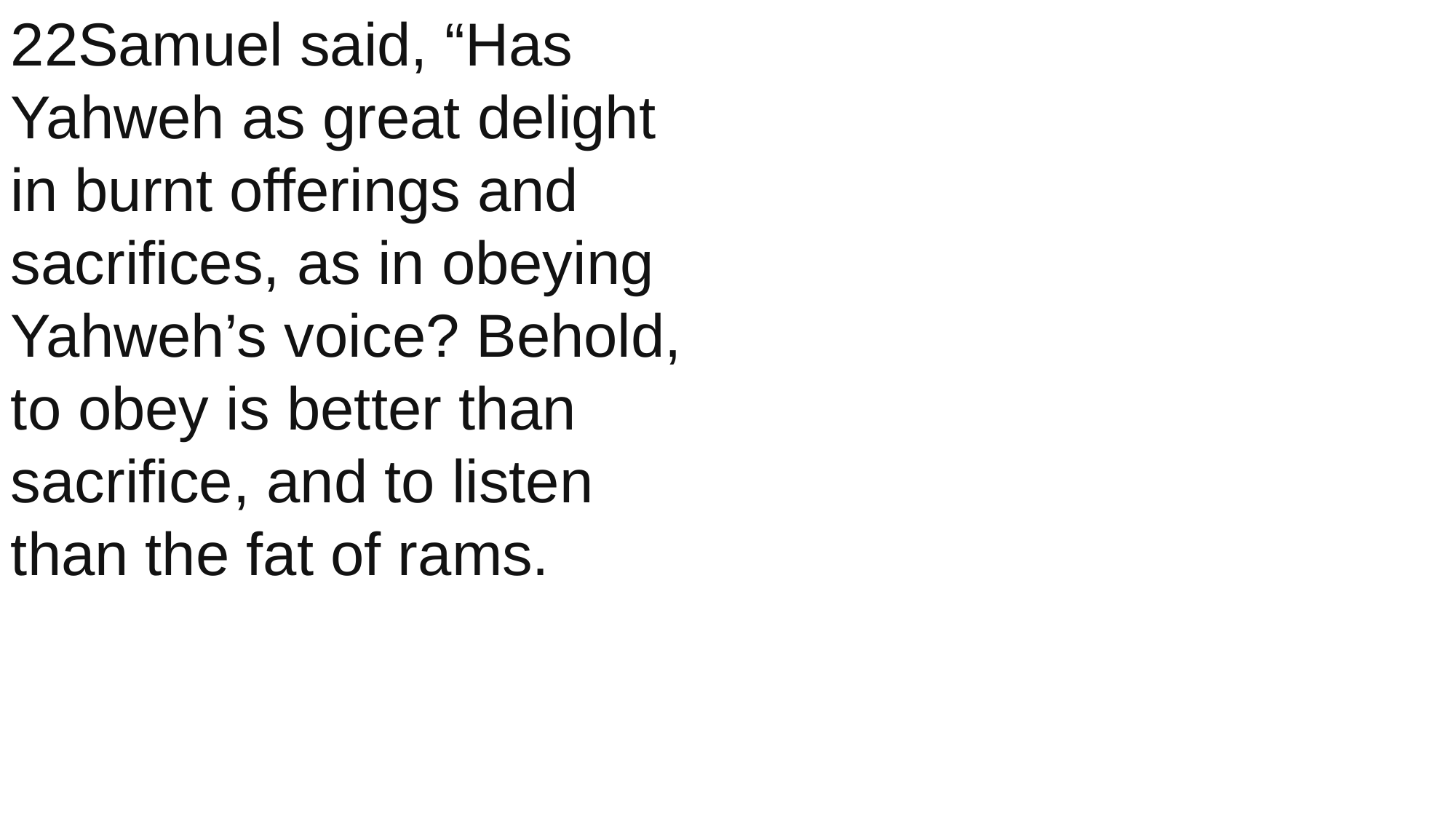

22Samuel said, “Has Yahweh as great delight in burnt offerings and sacrifices, as in obeying Yahweh’s voice? Behold, to obey is better than sacrifice, and to listen than the fat of rams.
1 Samuel